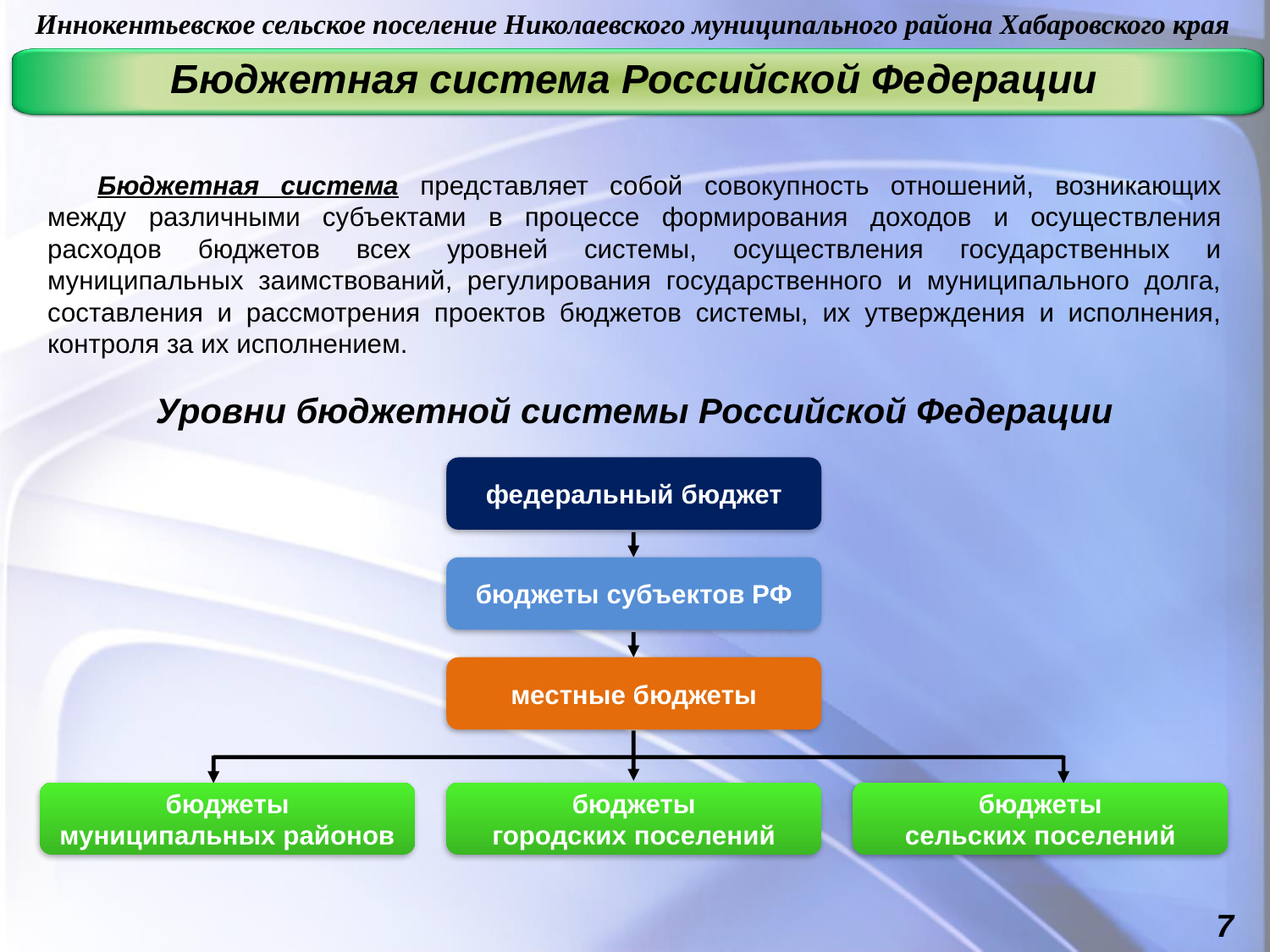

Иннокентьевское сельское поселение Николаевского муниципального района Хабаровского края
Бюджетная система Российской Федерации

Бюджетная система представляет собой совокупность отношений, возникающих между различными субъектами в процессе формирования доходов и осуществления расходов бюджетов всех уровней системы, осуществления государственных и муниципальных заимствований, регулирования государственного и муниципального долга, составления и рассмотрения проектов бюджетов системы, их утверждения и исполнения, контроля за их исполнением.
Уровни бюджетной системы Российской Федерации

федеральный бюджет

бюджеты субъектов РФ

местные бюджеты

бюджеты
муниципальных районов
бюджеты
городских поселений
бюджеты
сельских поселений

7